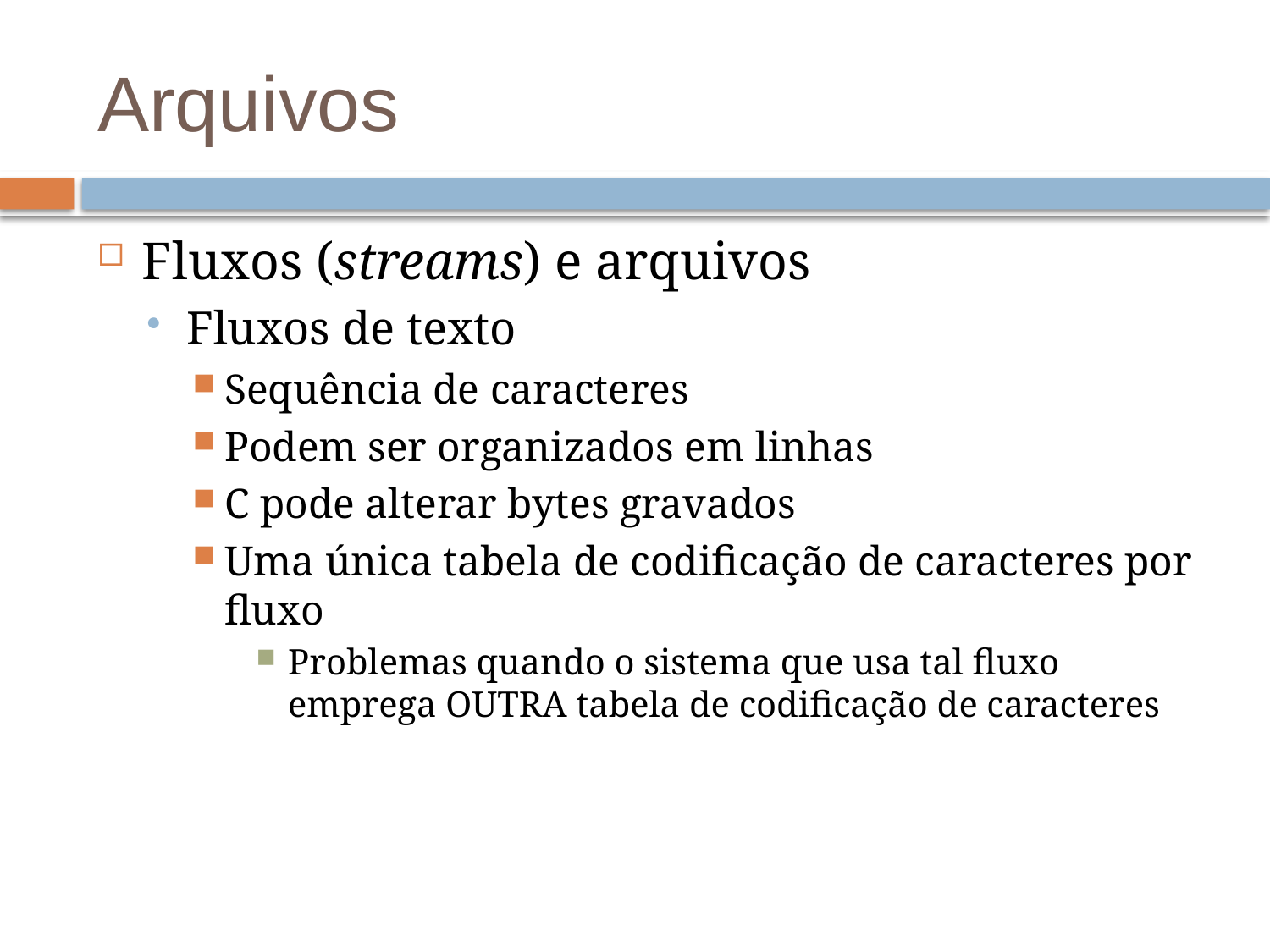

# Arquivos
Fluxos (streams) e arquivos
Fluxos de texto
Sequência de caracteres
Podem ser organizados em linhas
C pode alterar bytes gravados
Uma única tabela de codificação de caracteres por fluxo
Problemas quando o sistema que usa tal fluxo emprega OUTRA tabela de codificação de caracteres